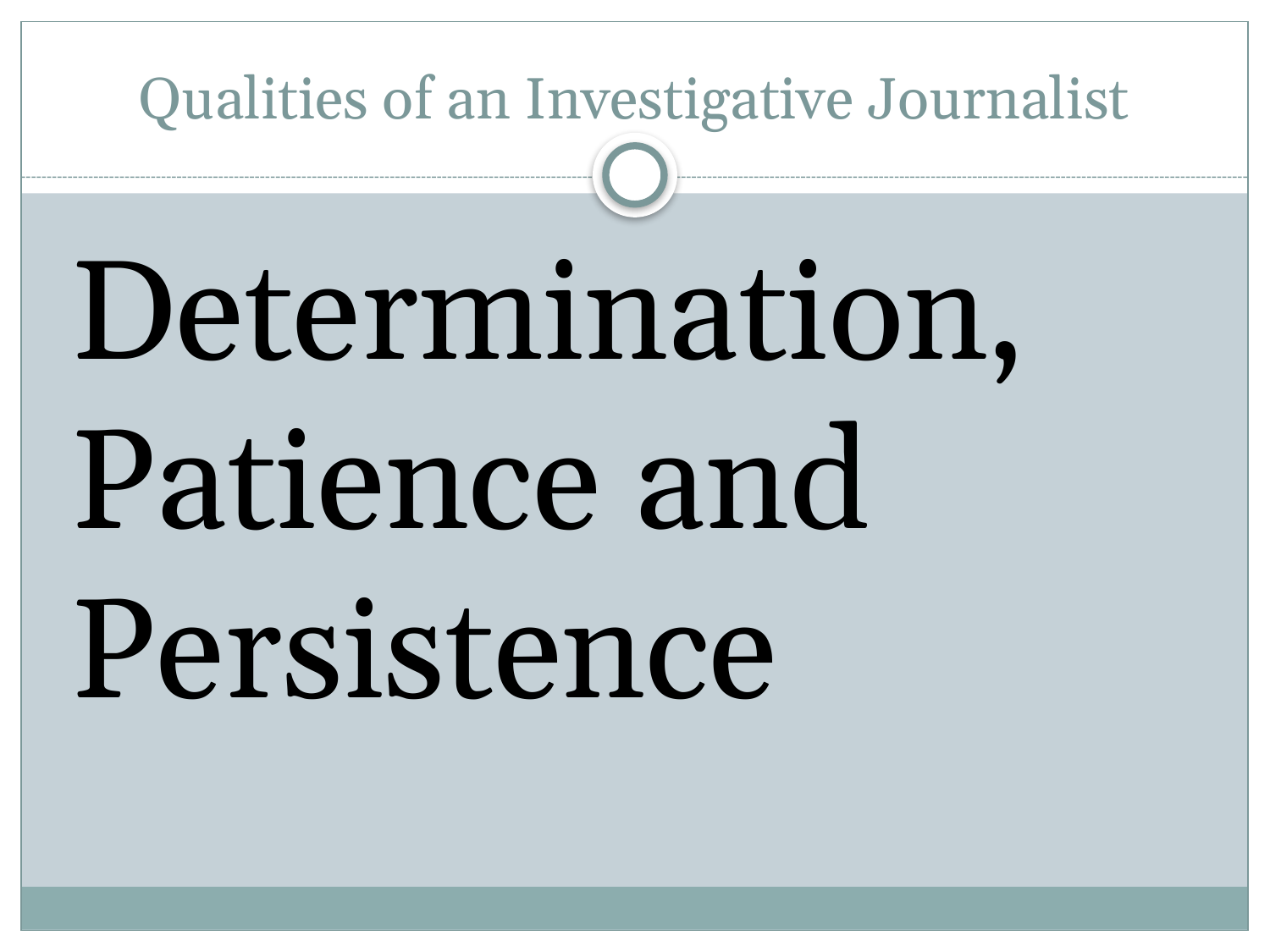

# Qualities of an Investigative Journalist
Determination, Patience and Persistence